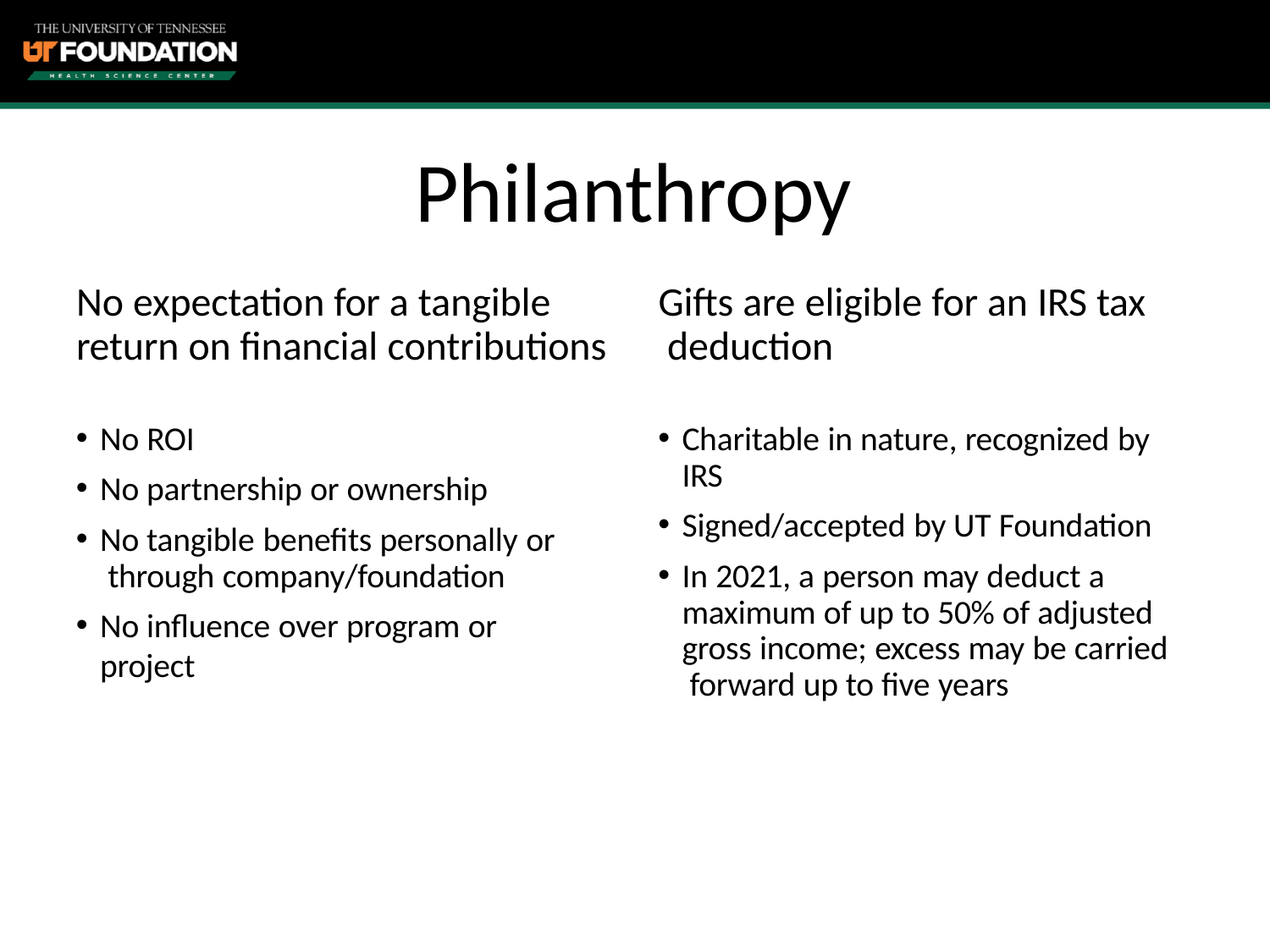

# Philanthropy
No expectation for a tangible  return on financial contributions

No ROI
No partnership or ownership
No tangible benefits personally or  through company/foundation
No influence over program or project
Gifts are eligible for an IRS tax  deduction

Charitable in nature, recognized by  IRS
Signed/accepted by UT Foundation
In 2021, a person may deduct a  maximum of up to 50% of adjusted  gross income; excess may be carried  forward up to five years